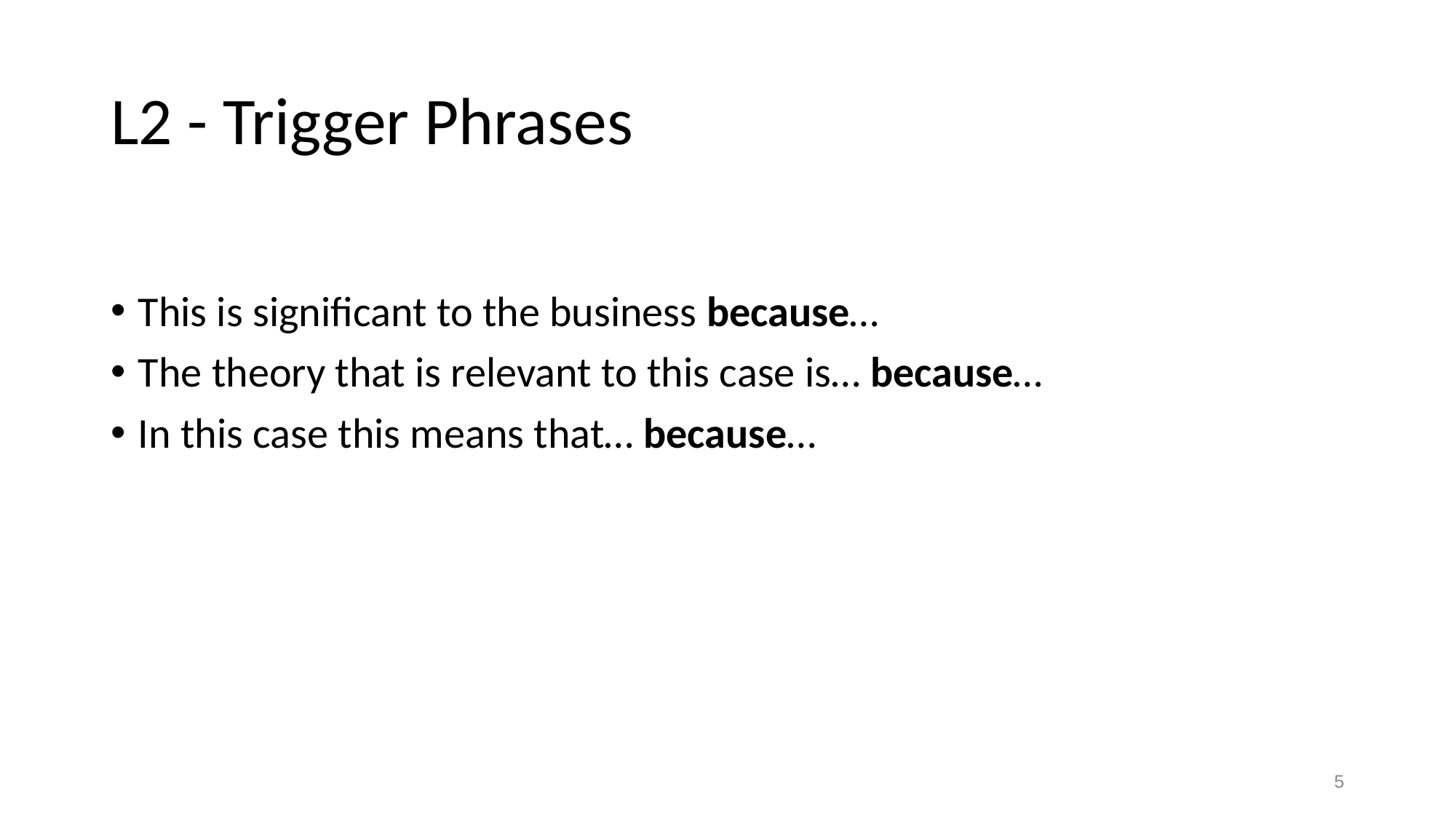

# L2 - Trigger Phrases

This is significant to the business because…
The theory that is relevant to this case is… because…
In this case this means that… because…

5